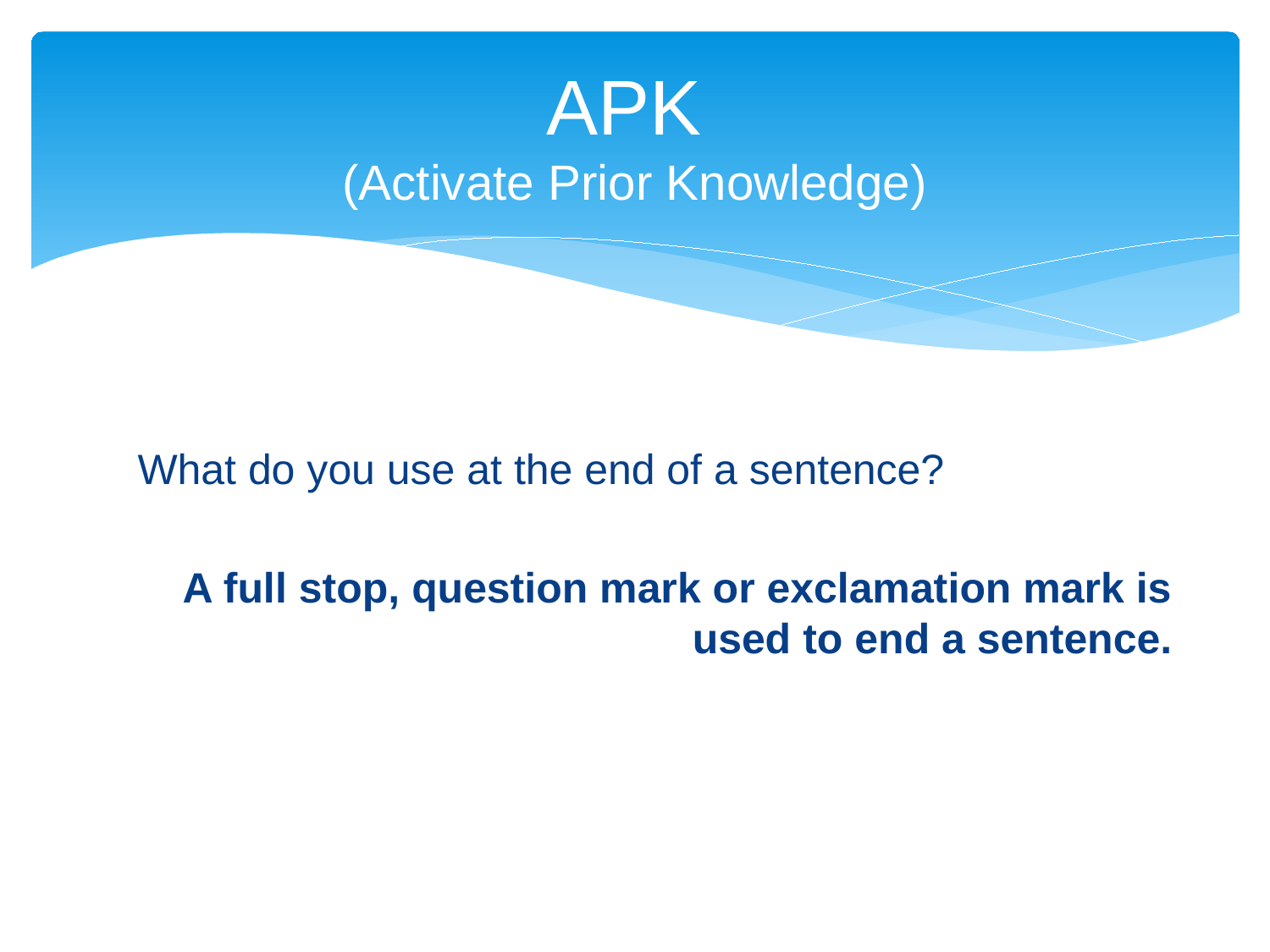

# APK (Activate Prior Knowledge)
What do you use at the end of a sentence?

A full stop, question mark or exclamation mark is used to end a sentence.